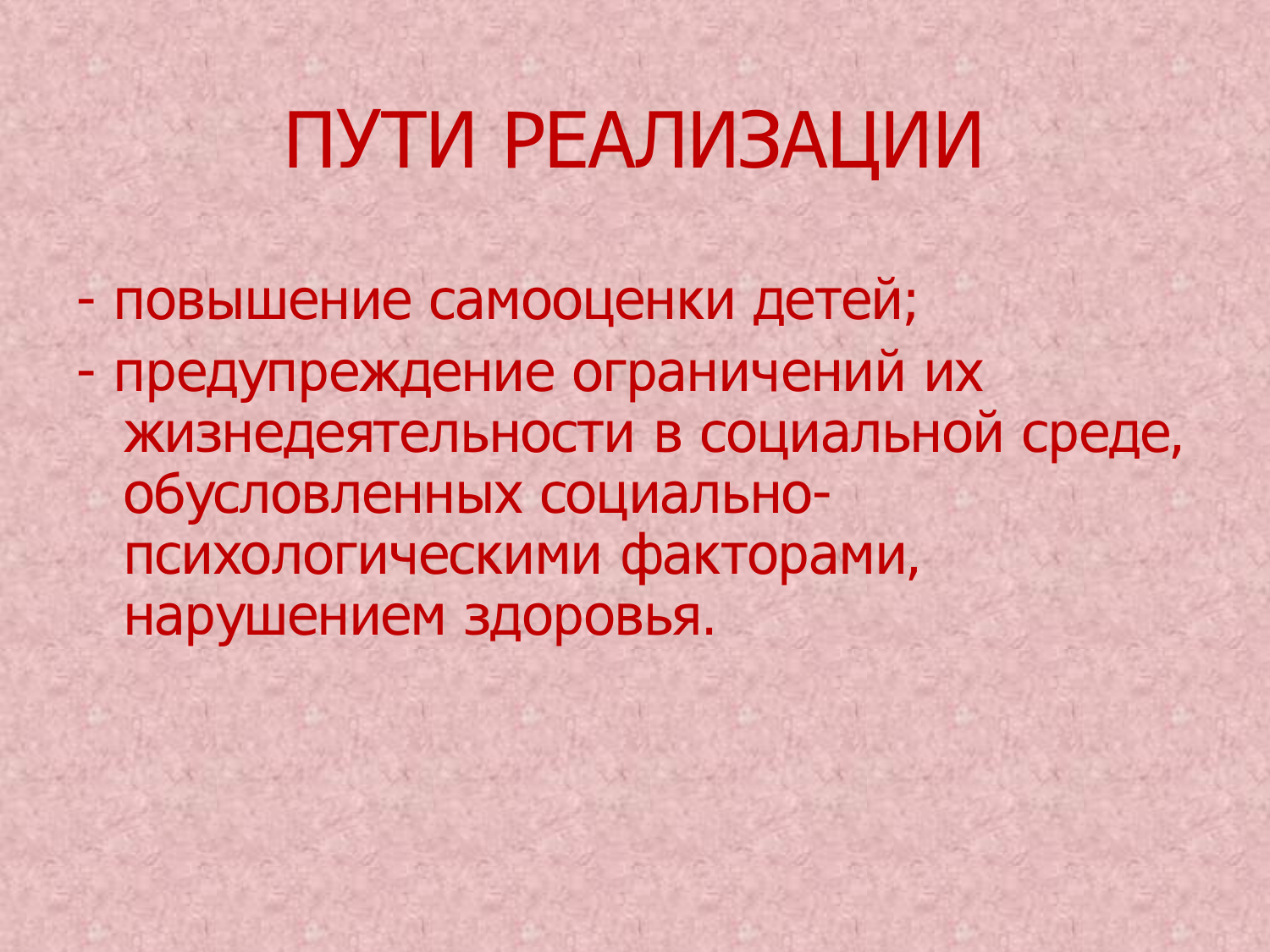

# ПУТИ РЕАЛИЗАЦИИ
- повышение самооценки детей;
- предупреждение ограничений их жизнедеятельности в социальной среде, обусловленных социально-психологическими факторами, нарушением здоровья.